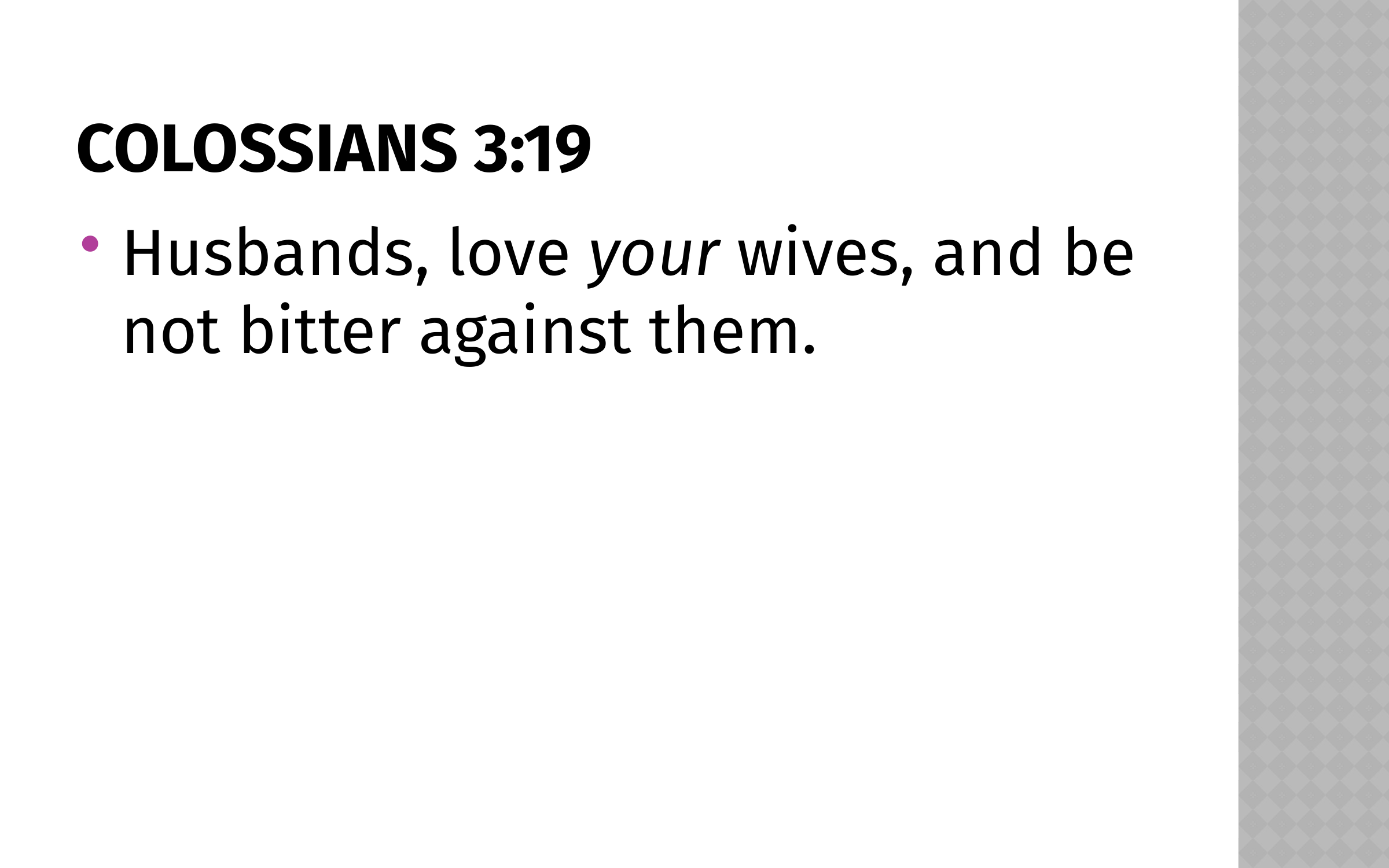

# Colossians 3:19
Husbands, love your wives, and be not bitter against them.